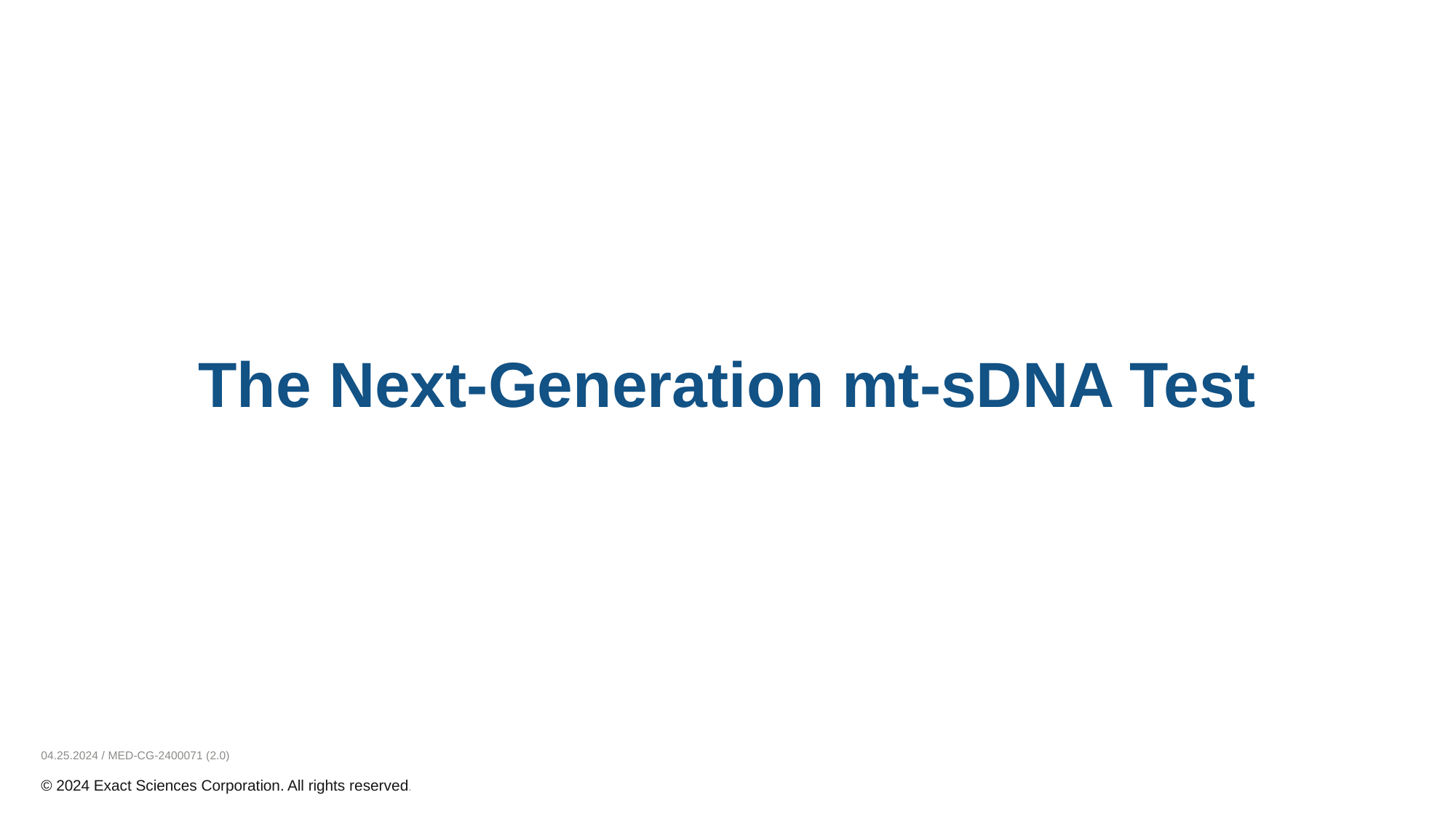

# The Next-Generation mt-sDNA Test
04.25.2024 / MED-CG-2400071 (2.0)

© 2024 Exact Sciences Corporation. All rights reserved.